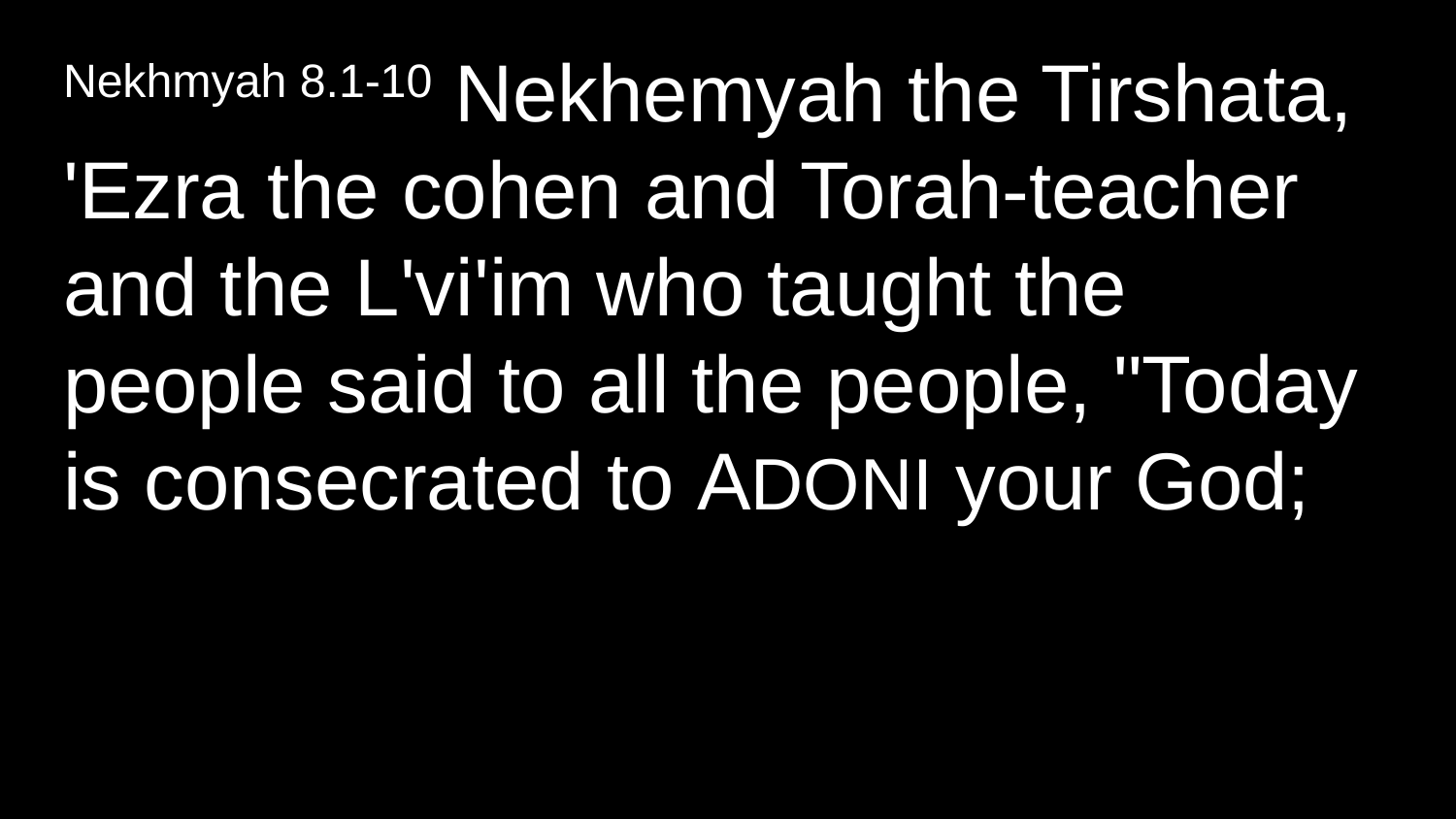

Nekhmyah 8.1-10 Nekhemyah the Tirshata, 'Ezra the cohen and Torah-teacher and the L'vi'im who taught the people said to all the people, "Today is consecrated to ADONI your God;